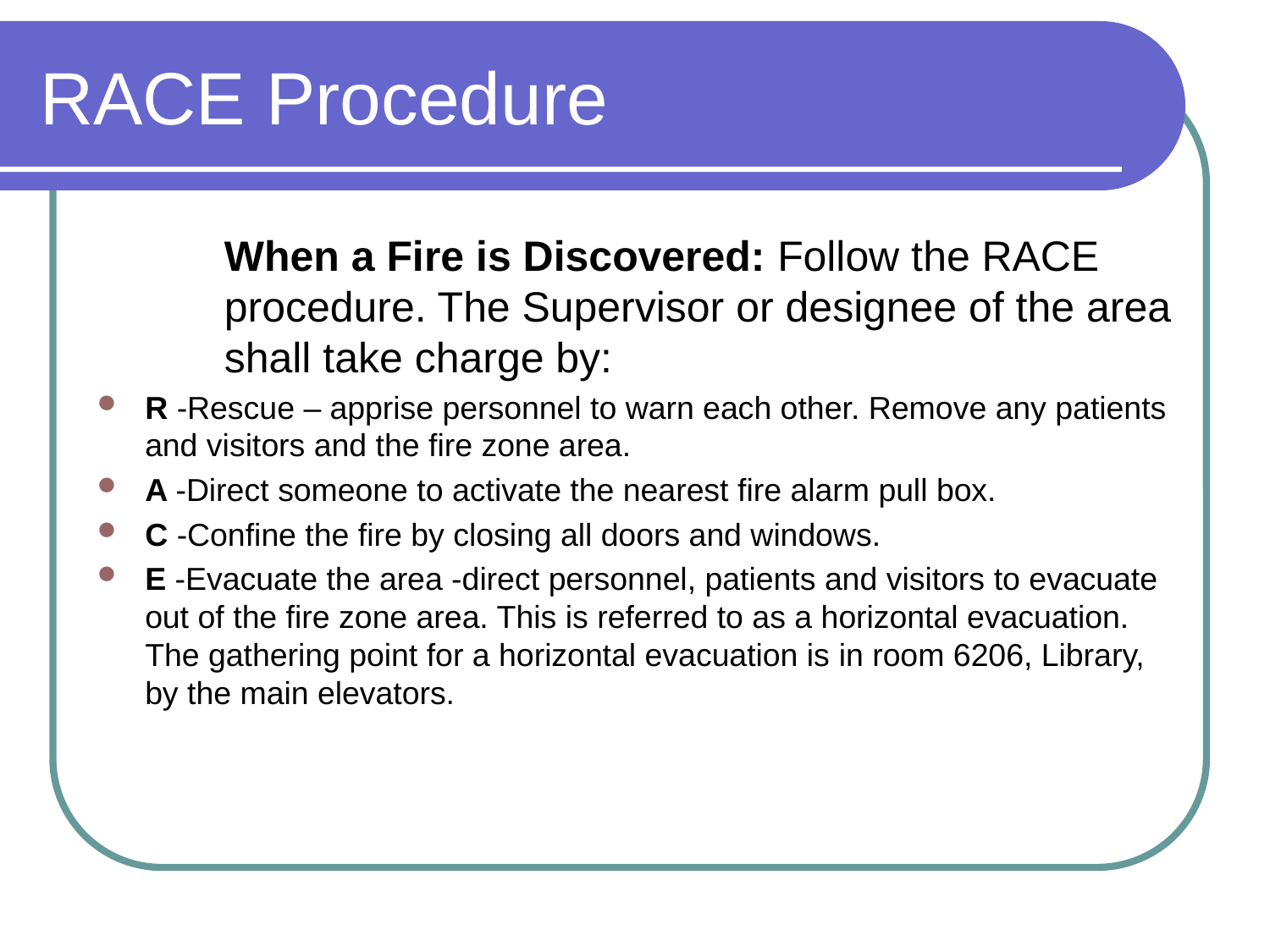

# RACE Procedure
When a Fire is Discovered: Follow the RACE procedure. The Supervisor or designee of the area shall take charge by:
R -Rescue – apprise personnel to warn each other. Remove any patients and visitors and the fire zone area.
A -Direct someone to activate the nearest fire alarm pull box.
C -Confine the fire by closing all doors and windows.
E -Evacuate the area -direct personnel, patients and visitors to evacuate out of the fire zone area. This is referred to as a horizontal evacuation. The gathering point for a horizontal evacuation is in room 6206, Library, by the main elevators.